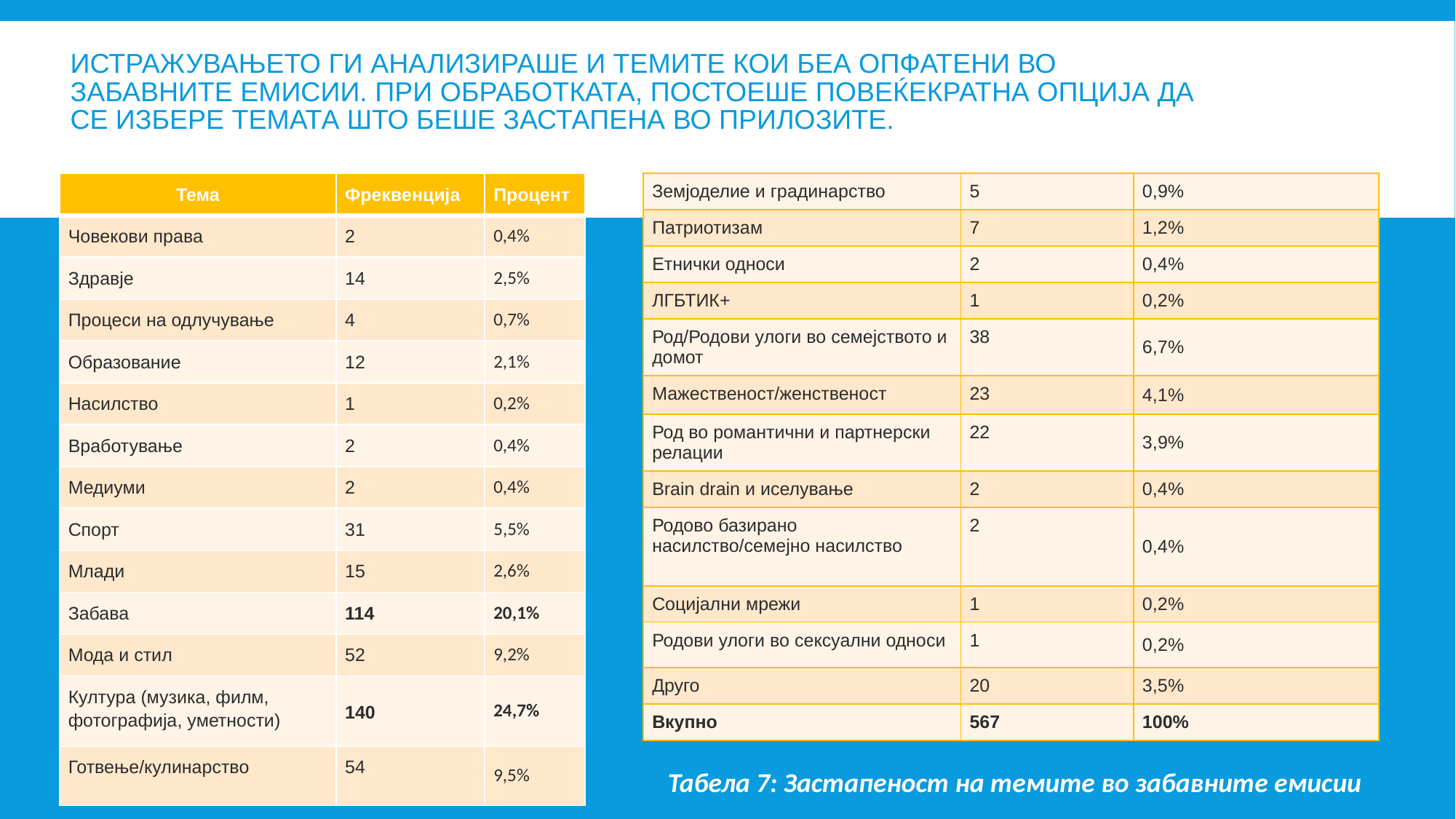

# Истражувањето ги анализираше и темите кои беа опфатени во забавните емисии. При обработката, постоеше повеќекратна опција да се избере темата што беше застапена во прилозите.
| Тема | Фреквенција | Процент |
| --- | --- | --- |
| Човекови права | 2 | 0,4% |
| Здравје | 14 | 2,5% |
| Процеси на одлучување | 4 | 0,7% |
| Образование | 12 | 2,1% |
| Насилство | 1 | 0,2% |
| Вработување | 2 | 0,4% |
| Медиуми | 2 | 0,4% |
| Спорт | 31 | 5,5% |
| Млади | 15 | 2,6% |
| Забава | 114 | 20,1% |
| Мода и стил | 52 | 9,2% |
| Култура (музика, филм, фотографија, уметности) | 140 | 24,7% |
| Готвење/кулинарство | 54 | 9,5% |
| Земјоделие и градинарство | 5 | 0,9% |
| --- | --- | --- |
| Патриотизам | 7 | 1,2% |
| Етнички односи | 2 | 0,4% |
| ЛГБТИК+ | 1 | 0,2% |
| Род/Родови улоги во семејството и домот | 38 | 6,7% |
| Мажественост/женственост | 23 | 4,1% |
| Род во романтични и партнерски релации | 22 | 3,9% |
| Brain drаin и иселување | 2 | 0,4% |
| Родово базирано насилство/семејно насилство | 2 | 0,4% |
| Социјални мрежи | 1 | 0,2% |
| Родови улоги во сексуални односи | 1 | 0,2% |
| Друго | 20 | 3,5% |
| Вкупно | 567 | 100% |
Табела 7: Застапеност на темите во забавните емисии